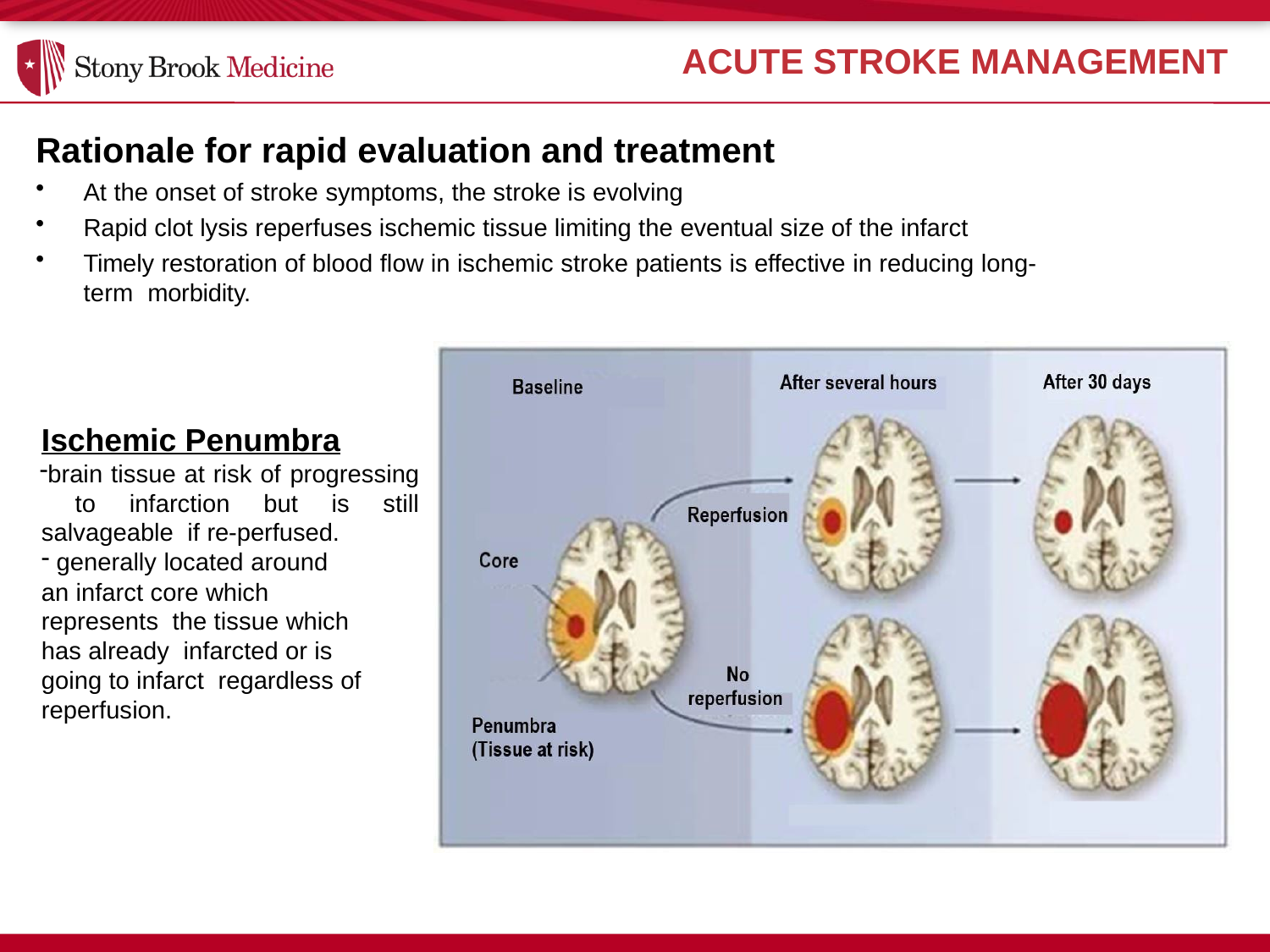

# ACUTE STROKE MANAGEMENT
Rationale for rapid evaluation and treatment
At the onset of stroke symptoms, the stroke is evolving
Rapid clot lysis reperfuses ischemic tissue limiting the eventual size of the infarct
Timely restoration of blood flow in ischemic stroke patients is effective in reducing long-term  morbidity.

Ischemic Penumbra
brain tissue at risk of progressing  to infarction but is still salvageable  if re-perfused.
generally located around
an infarct core which represents  the tissue which has already  infarcted or is going to infarct  regardless of reperfusion.